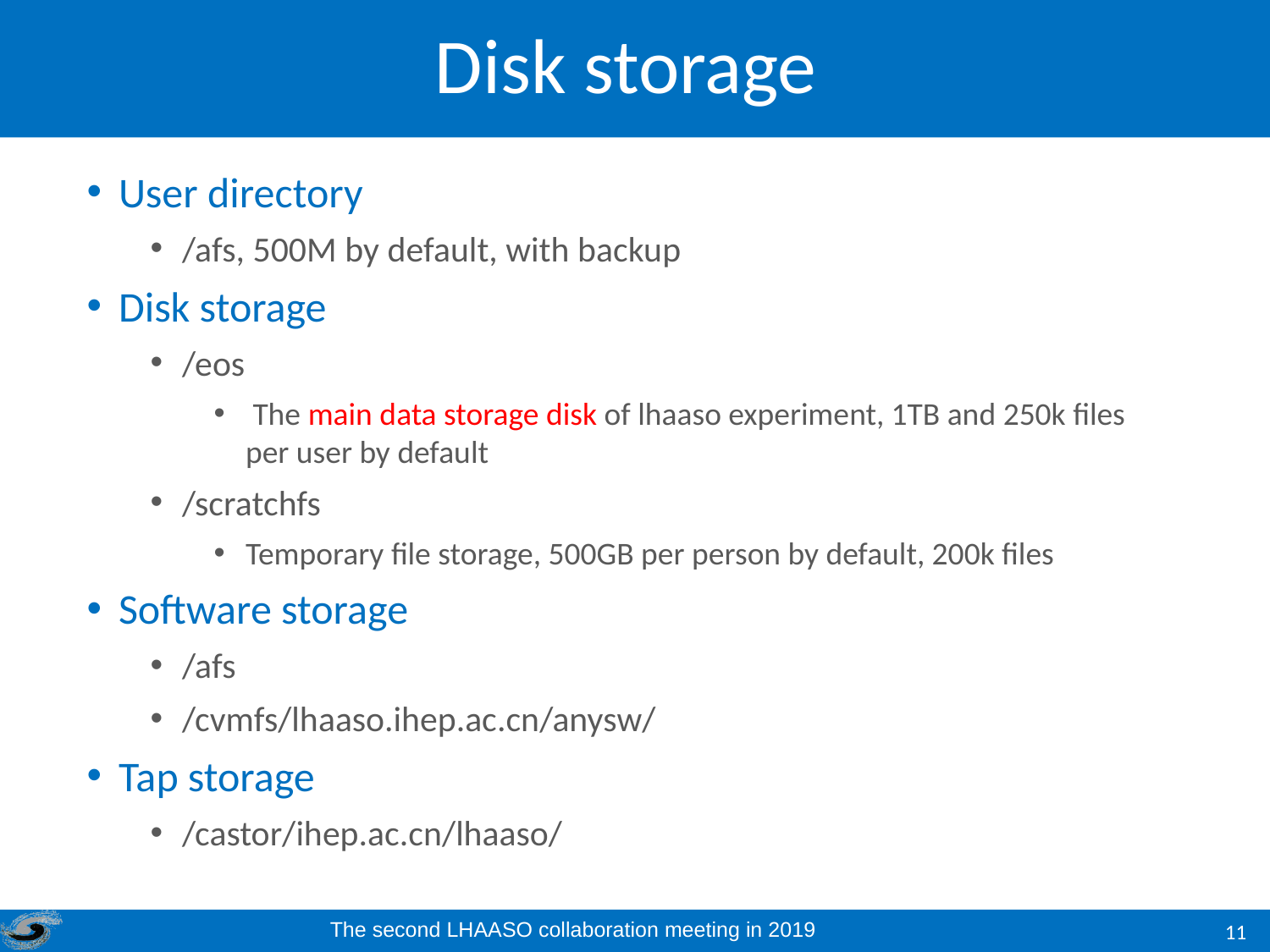

# Disk storage
User directory
/afs, 500M by default, with backup
Disk storage
/eos
 The main data storage disk of lhaaso experiment, 1TB and 250k files per user by default
/scratchfs
Temporary file storage, 500GB per person by default, 200k files
Software storage
/afs
/cvmfs/lhaaso.ihep.ac.cn/anysw/
Tap storage
/castor/ihep.ac.cn/lhaaso/
The second LHAASO collaboration meeting in 2019
11